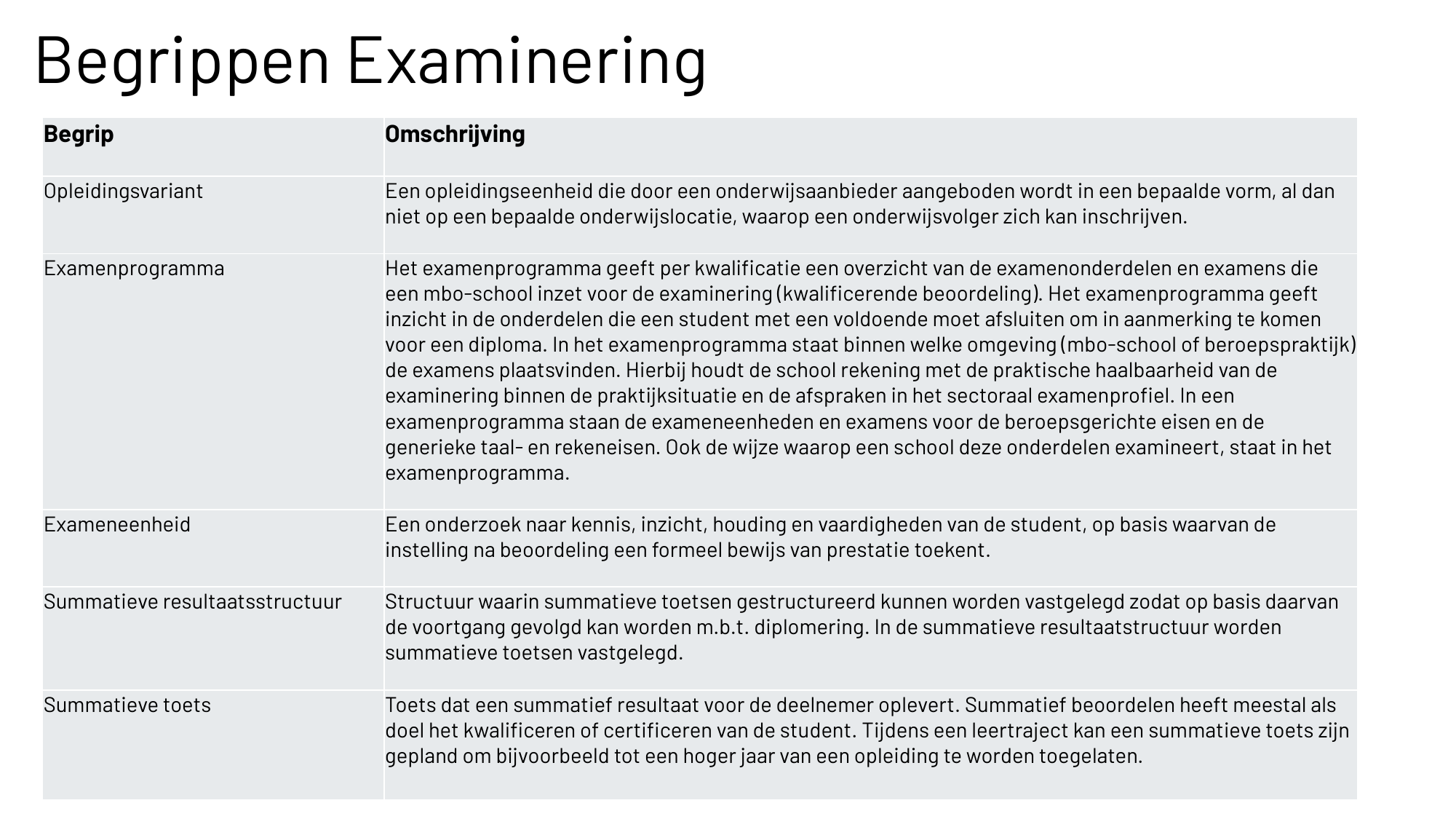

Begrippen Examinering
| Begrip | Omschrijving |
| --- | --- |
| Opleidingsvariant | Een opleidingseenheid die door een onderwijsaanbieder aangeboden wordt in een bepaalde vorm, al dan niet op een bepaalde onderwijslocatie, waarop een onderwijsvolger zich kan inschrijven. |
| Examenprogramma | Het examenprogramma geeft per kwalificatie een overzicht van de examenonderdelen en examens die een mbo-school inzet voor de examinering (kwalificerende beoordeling). Het examenprogramma geeft inzicht in de onderdelen die een student met een voldoende moet afsluiten om in aanmerking te komen voor een diploma. In het examenprogramma staat binnen welke omgeving (mbo-school of beroepspraktijk) de examens plaatsvinden. Hierbij houdt de school rekening met de praktische haalbaarheid van de examinering binnen de praktijksituatie en de afspraken in het sectoraal examenprofiel. In een examenprogramma staan de exameneenheden en examens voor de beroepsgerichte eisen en de generieke taal- en rekeneisen. Ook de wijze waarop een school deze onderdelen examineert, staat in het examenprogramma. |
| Exameneenheid | Een onderzoek naar kennis, inzicht, houding en vaardigheden van de student, op basis waarvan de instelling na beoordeling een formeel bewijs van prestatie toekent. |
| Summatieve resultaatsstructuur | Structuur waarin summatieve toetsen gestructureerd kunnen worden vastgelegd zodat op basis daarvan de voortgang gevolgd kan worden m.b.t. diplomering. In de summatieve resultaatstructuur worden summatieve toetsen vastgelegd. |
| Summatieve toets | Toets dat een summatief resultaat voor de deelnemer oplevert. Summatief beoordelen heeft meestal als doel het kwalificeren of certificeren van de student. Tijdens een leertraject kan een summatieve toets zijn gepland om bijvoorbeeld tot een hoger jaar van een opleiding te worden toegelaten. |